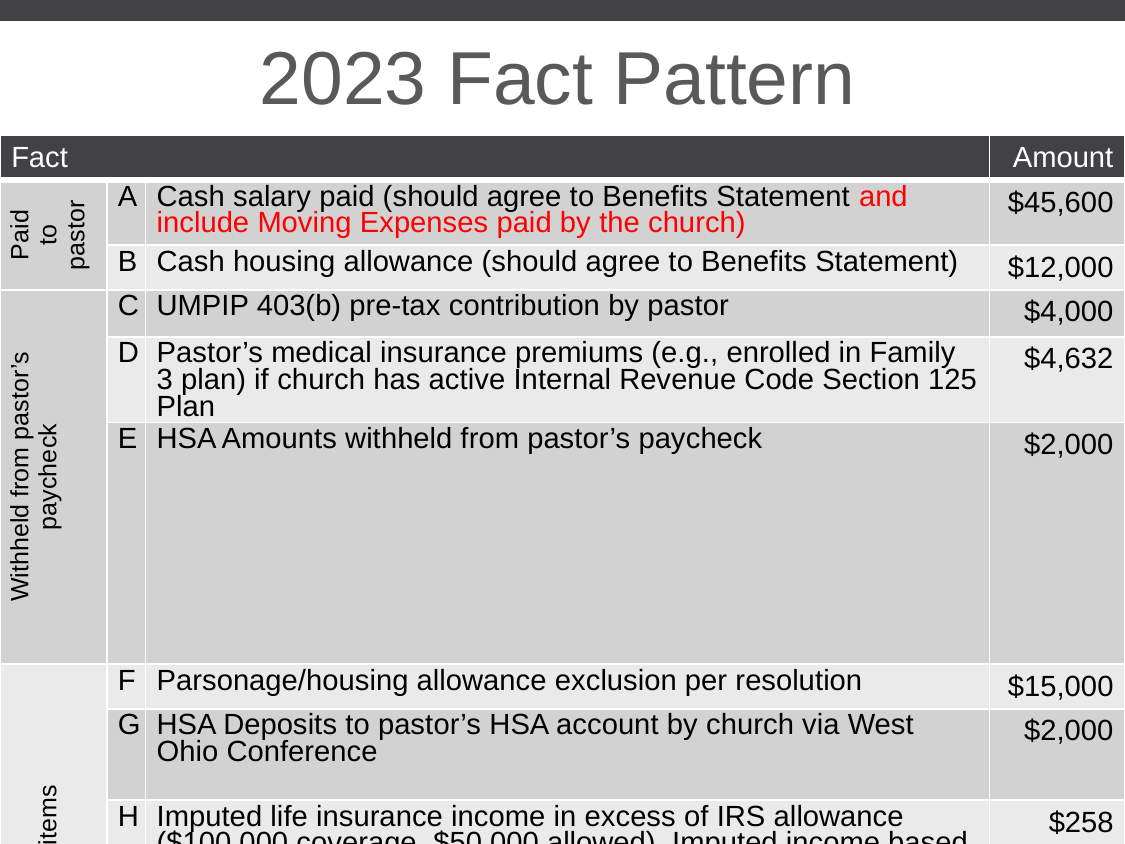

# 2023 Fact Pattern
| Fact |  |  | Amount |
| --- | --- | --- | --- |
| Paid to pastor | A | Cash salary paid (should agree to Benefits Statement and include Moving Expenses paid by the church) | $45,600 |
|  | B | Cash housing allowance (should agree to Benefits Statement) | $12,000 |
| Withheld from pastor’s paycheck | C | UMPIP 403(b) pre-tax contribution by pastor | $4,000 |
|  | D | Pastor’s medical insurance premiums (e.g., enrolled in Family 3 plan) if church has active Internal Revenue Code Section 125 Plan | $4,632 |
|  | E | HSA Amounts withheld from pastor’s paycheck | $2,000 |
| Other significant tax items | F | Parsonage/housing allowance exclusion per resolution | $15,000 |
|  | G | HSA Deposits to pastor’s HSA account by church via West Ohio Conference | $2,000 |
|  | H | Imputed life insurance income in excess of IRS allowance ($100,000 coverage, $50,000 allowed). Imputed income based on employee age, see IRS table in Publication 15-B under Group Term Life section. Example age = 56 yrs | $258 |
|  |  |  |  |
|  |  |  |  |